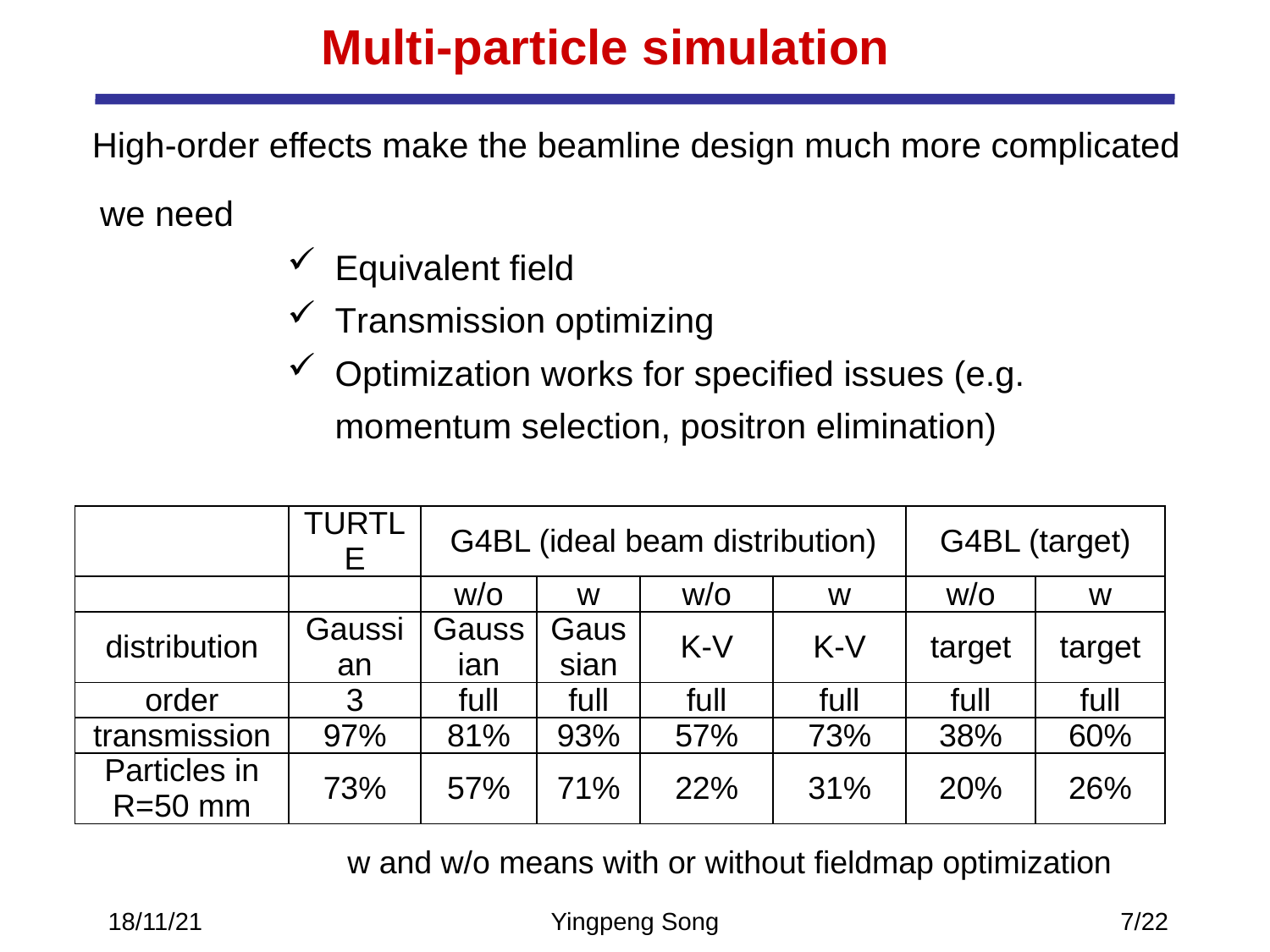

# Multi-particle simulation
High-order effects make the beamline design much more complicated
we need

Equivalent field
Transmission optimizing
Optimization works for specified issues (e.g. momentum selection, positron elimination)
|  | TURTLE | G4BL (ideal beam distribution) |  |  |  | G4BL (target) |  |
| --- | --- | --- | --- | --- | --- | --- | --- |
|  |  | w/o | w | w/o | w | w/o | w |
| distribution | Gaussian | Gaussian | Gaussian | K-V | K-V | target | target |
| order | 3 | full | full | full | full | full | full |
| transmission | 97% | 81% | 93% | 57% | 73% | 38% | 60% |
| Particles in R=50 mm | 73% | 57% | 71% | 22% | 31% | 20% | 26% |
w and w/o means with or without fieldmap optimization